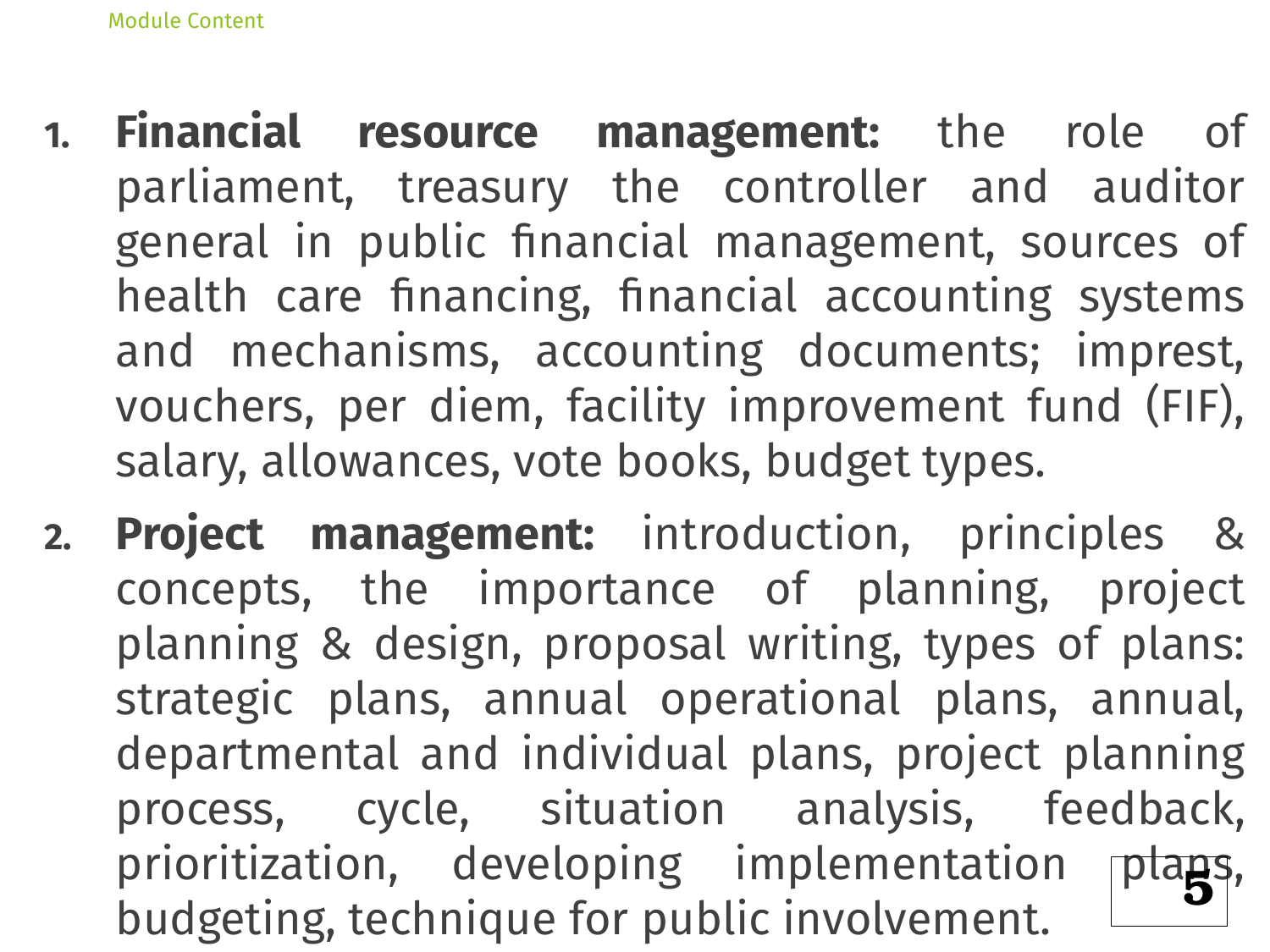

# Module Content
Financial resource management: the role of parliament, treasury the controller and auditor general in public financial management, sources of health care financing, financial accounting systems and mechanisms, accounting documents; imprest, vouchers, per diem, facility improvement fund (FIF), salary, allowances, vote books, budget types.
Project management: introduction, principles & concepts, the importance of planning, project planning & design, proposal writing, types of plans: strategic plans, annual operational plans, annual, departmental and individual plans, project planning process, cycle, situation analysis, feedback, prioritization, developing implementation plans, budgeting, technique for public involvement.
5